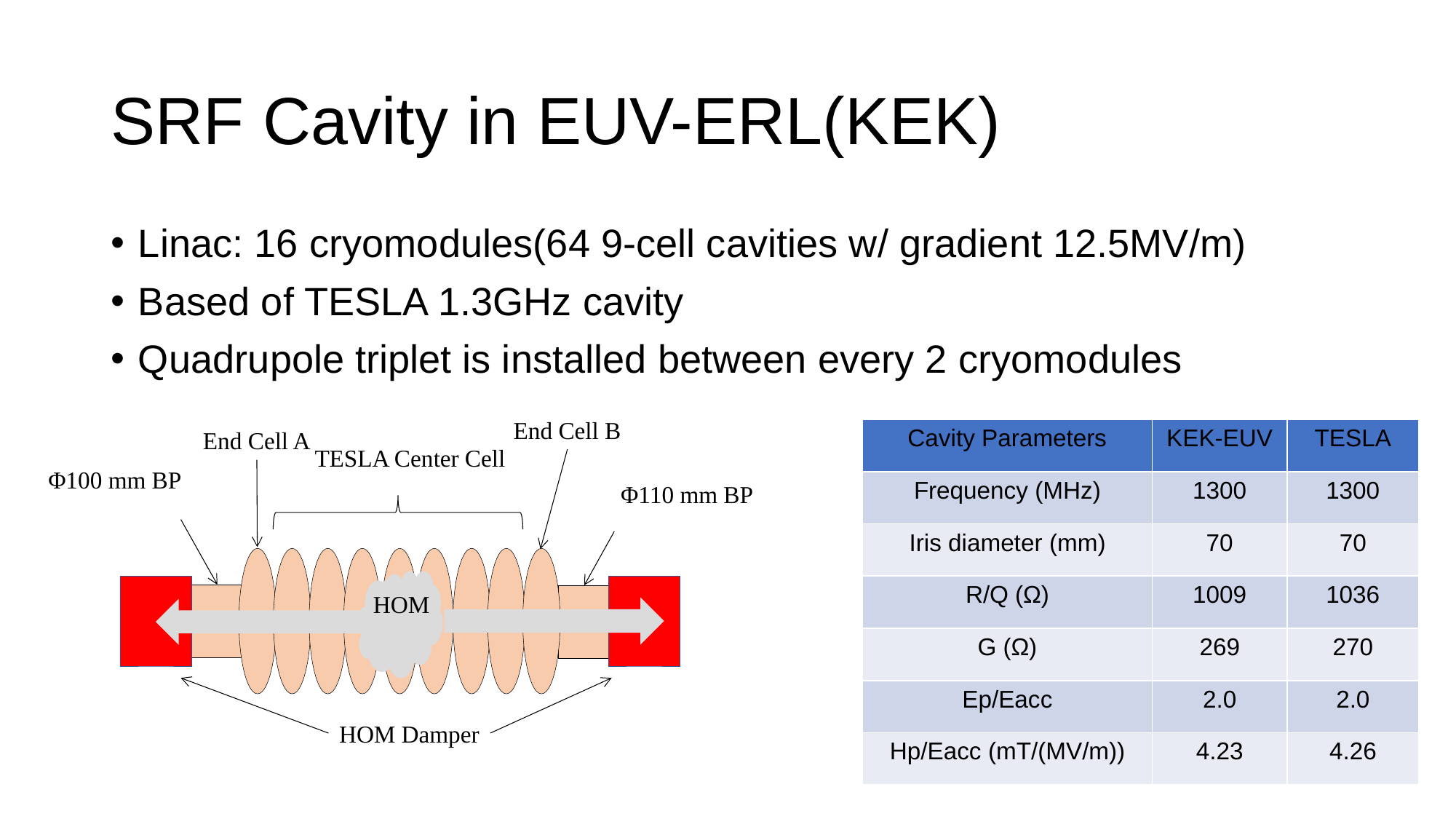

# SRF Cavity in EUV-ERL(KEK)
Linac: 16 cryomodules(64 9-cell cavities w/ gradient 12.5MV/m)
Based of TESLA 1.3GHz cavity
Quadrupole triplet is installed between every 2 cryomodules

End Cell B
End Cell A
TESLA Center Cell
Φ100 mm BP
Φ110 mm BP

HOM

HOM Damper
| Cavity Parameters | KEK-EUV | TESLA |
| --- | --- | --- |
| Frequency (MHz) | 1300 | 1300 |
| Iris diameter (mm) | 70 | 70 |
| R/Q (Ω) | 1009 | 1036 |
| G (Ω) | 269 | 270 |
| Ep/Eacc | 2.0 | 2.0 |
| Hp/Eacc (mT/(MV/m)) | 4.23 | 4.26 |